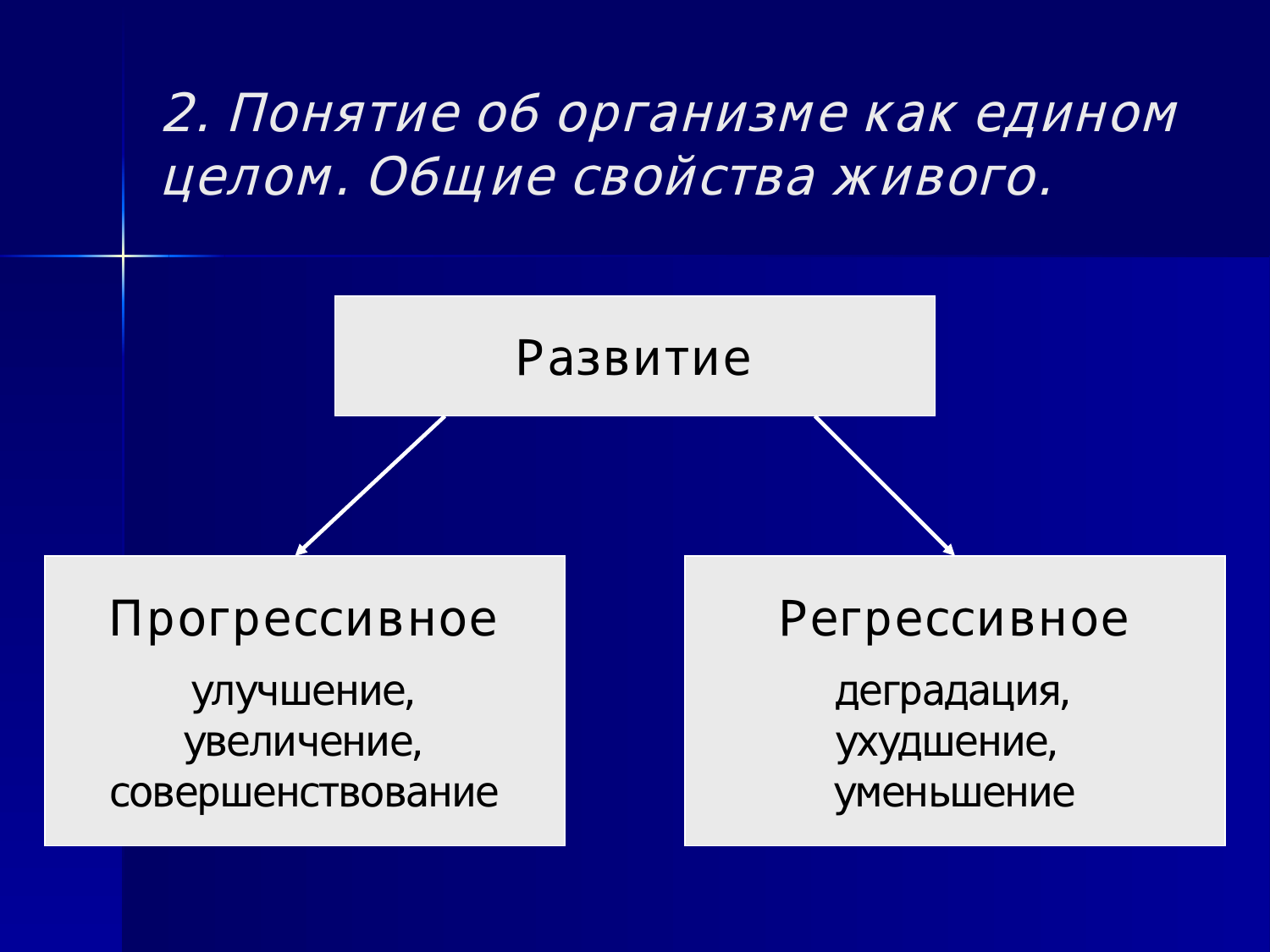

# 2. Понятие об организме как едином целом. Общие свойства живого.
Развитие

Прогрессивное

улучшение,
увеличение,
совершенствование
Регрессивное

деградация,
ухудшение,
уменьшение